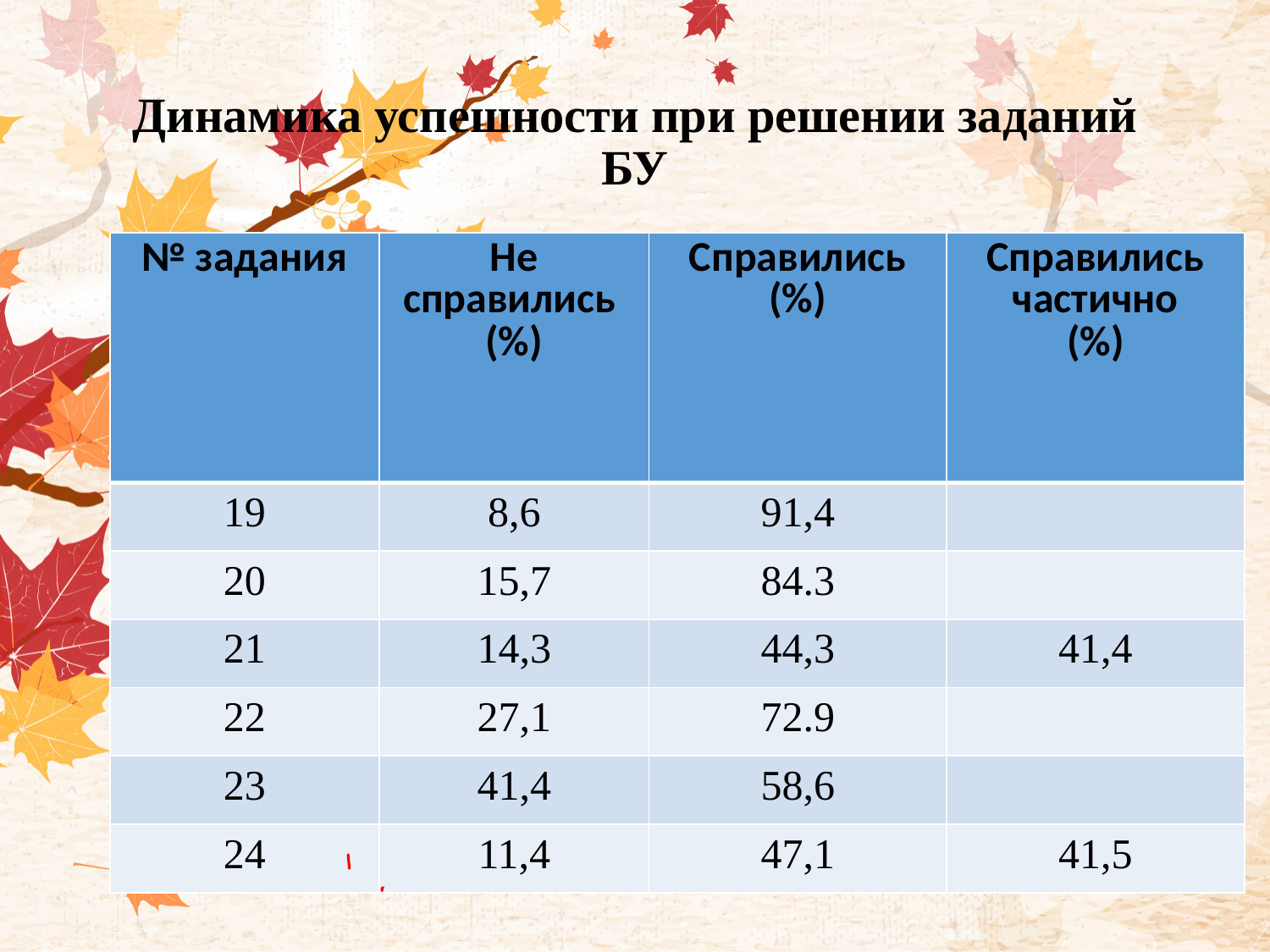

# Динамика успешности при решении заданий БУ
| № задания | Не справились (%) | Справились (%) | Справились частично (%) |
| --- | --- | --- | --- |
| 19 | 8,6 | 91,4 |  |
| 20 | 15,7 | 84.3 |  |
| 21 | 14,3 | 44,3 | 41,4 |
| 22 | 27,1 | 72.9 |  |
| 23 | 41,4 | 58,6 |  |
| 24 | 11,4 | 47,1 | 41,5 |